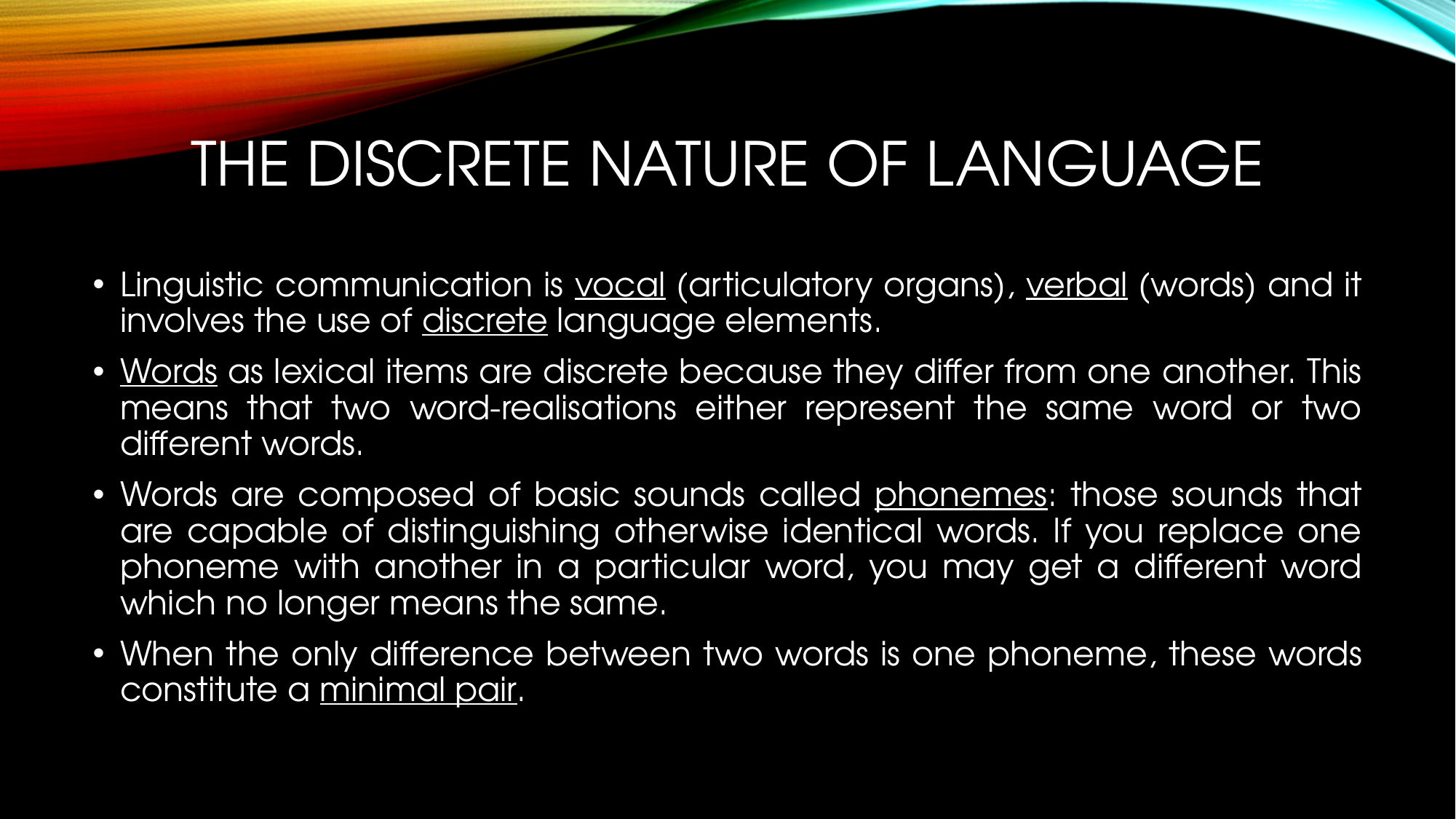

# The discrete nature of language
Linguistic communication is vocal (articulatory organs), verbal (words) and it involves the use of discrete language elements.
Words as lexical items are discrete because they differ from one another. This means that two word-realisations either represent the same word or two different words.
Words are composed of basic sounds called phonemes: those sounds that are capable of distinguishing otherwise identical words. If you replace one phoneme with another in a particular word, you may get a different word which no longer means the same.
When the only difference between two words is one phoneme, these words constitute a minimal pair.